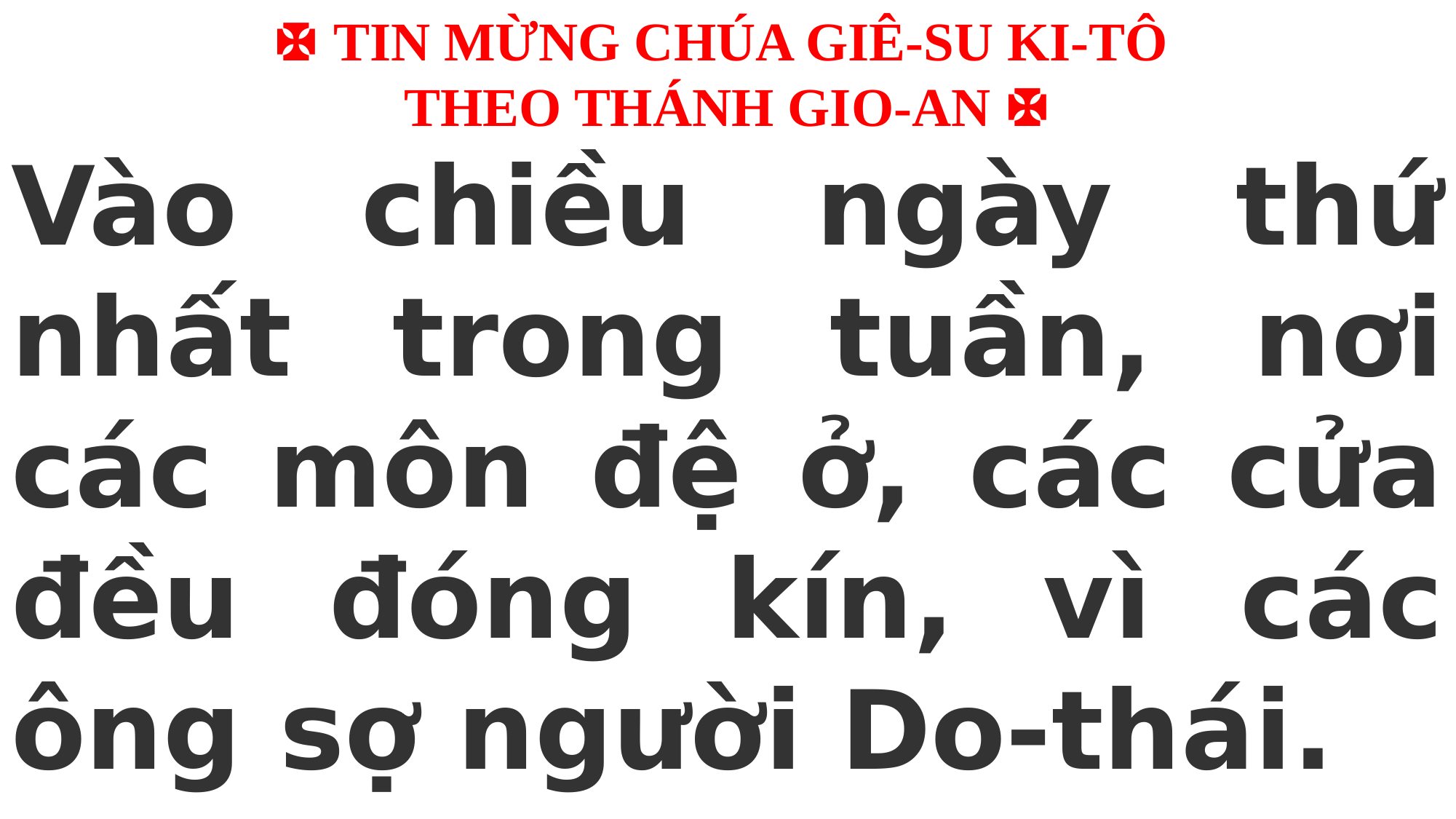

✠ TIN MỪNG CHÚA GIÊ-SU KI-TÔ
THEO THÁNH GIO-AN ✠
Vào chiều ngày thứ nhất trong tuần, nơi các môn đệ ở, các cửa đều đóng kín, vì các ông sợ người Do-thái.